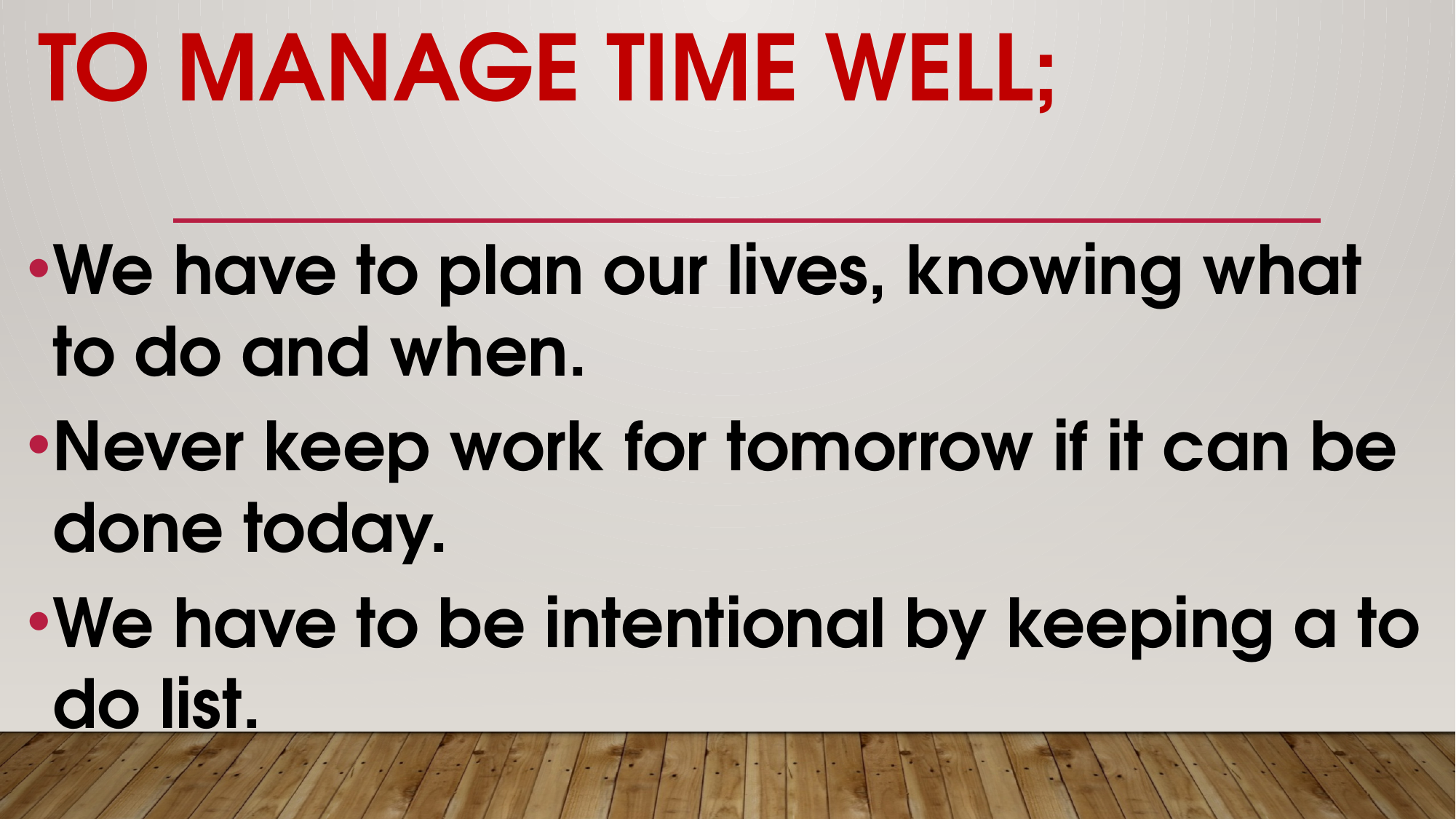

# To manage time well;
We have to plan our lives, knowing what to do and when.
Never keep work for tomorrow if it can be done today.
We have to be intentional by keeping a to do list.